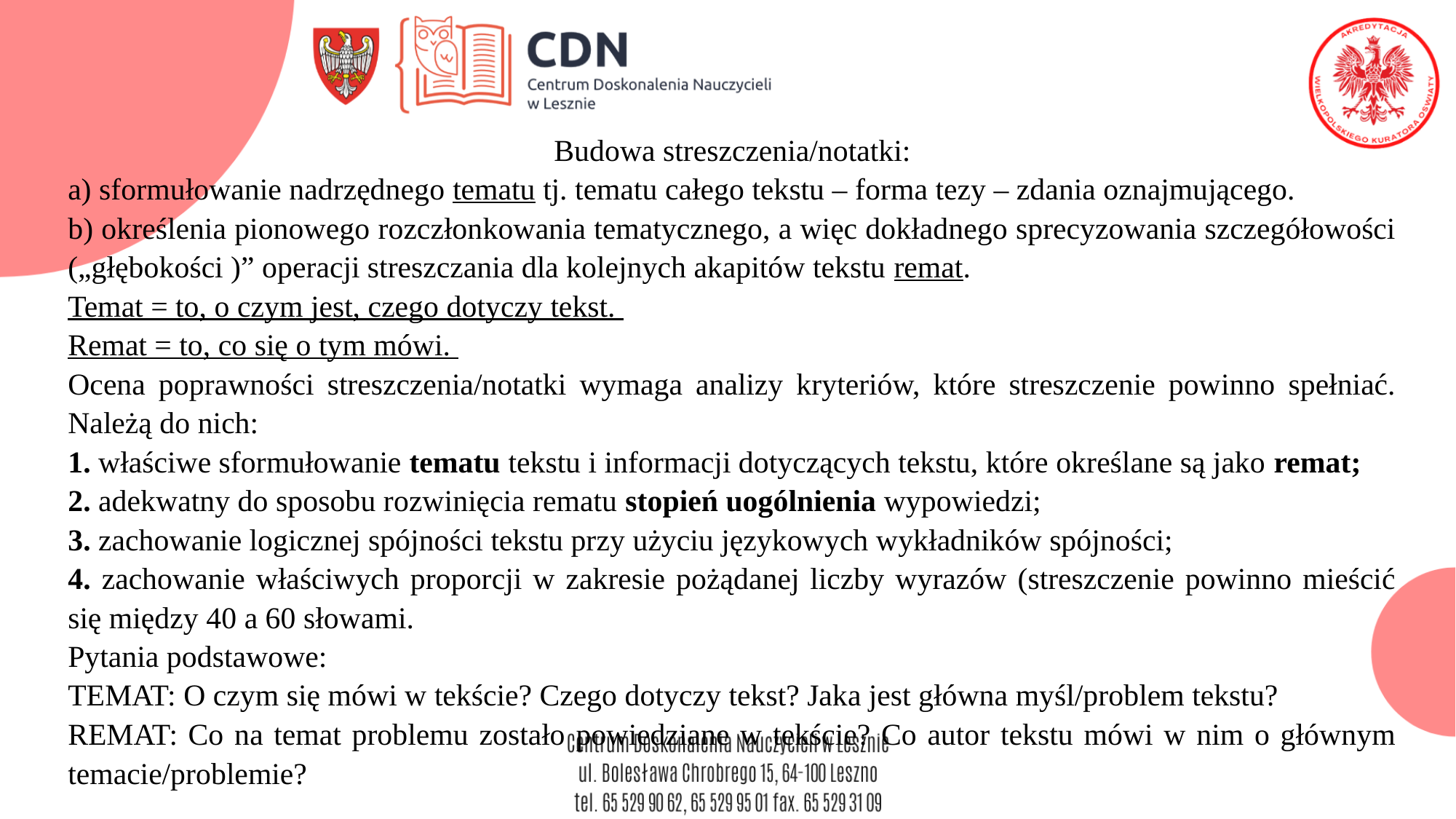

#
Budowa streszczenia/notatki:
a) sformułowanie nadrzędnego tematu tj. tematu całego tekstu – forma tezy – zdania oznajmującego.
b) określenia pionowego rozczłonkowania tematycznego, a więc dokładnego sprecyzowania szczegółowości („głębokości )” operacji streszczania dla kolejnych akapitów tekstu remat.
Temat = to, o czym jest, czego dotyczy tekst.
Remat = to, co się o tym mówi.
Ocena poprawności streszczenia/notatki wymaga analizy kryteriów, które streszczenie powinno spełniać. Należą do nich:
1. właściwe sformułowanie tematu tekstu i informacji dotyczących tekstu, które określane są jako remat;
2. adekwatny do sposobu rozwinięcia rematu stopień uogólnienia wypowiedzi;
3. zachowanie logicznej spójności tekstu przy użyciu językowych wykładników spójności;
4. zachowanie właściwych proporcji w zakresie pożądanej liczby wyrazów (streszczenie powinno mieścić się między 40 a 60 słowami.
Pytania podstawowe:
TEMAT: O czym się mówi w tekście? Czego dotyczy tekst? Jaka jest główna myśl/problem tekstu?
REMAT: Co na temat problemu zostało powiedziane w tekście? Co autor tekstu mówi w nim o głównym temacie/problemie?